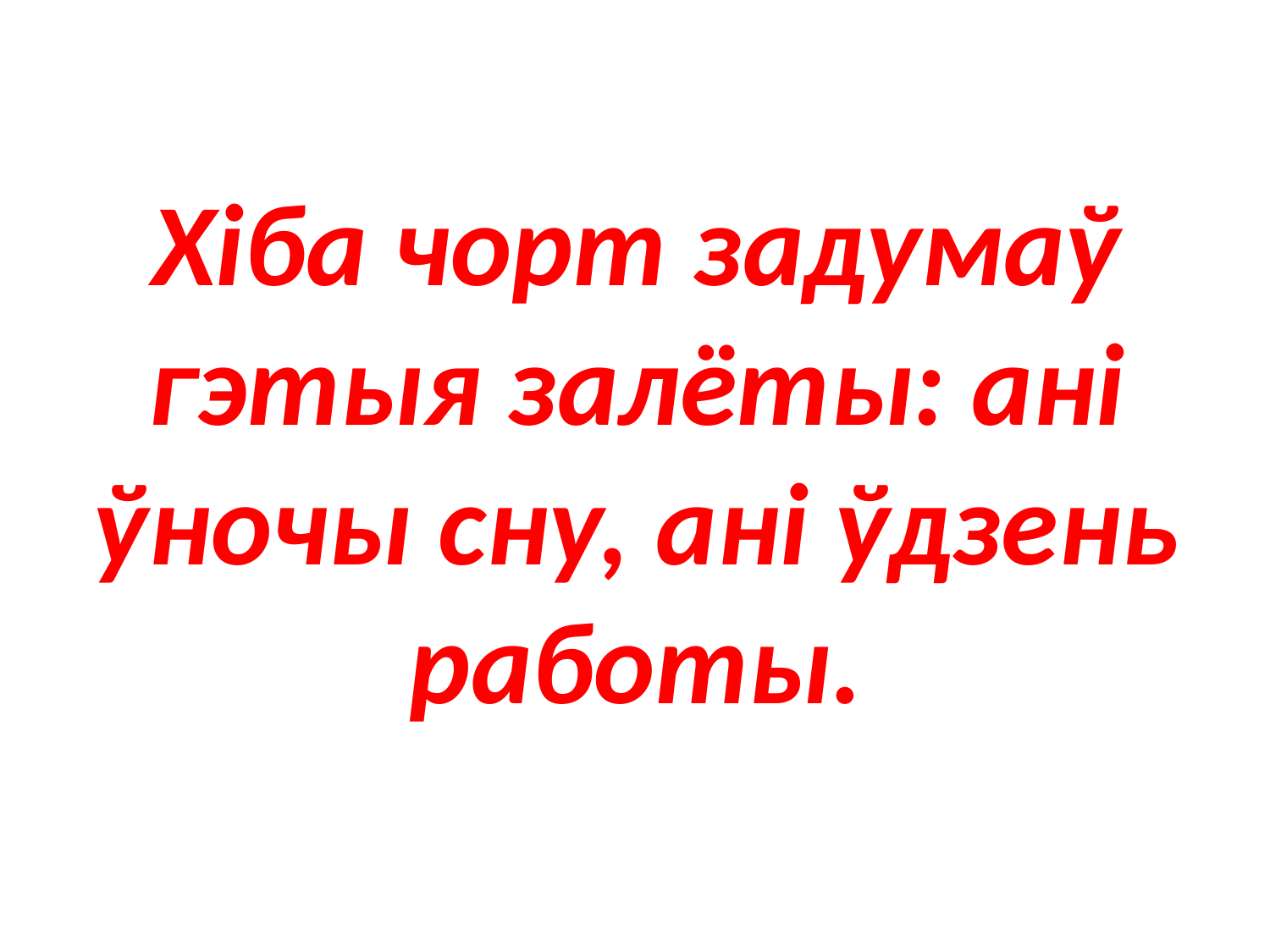

#

Хіба чорт задумаў гэтыя залёты: ані ўночы сну, ані ўдзень работы.